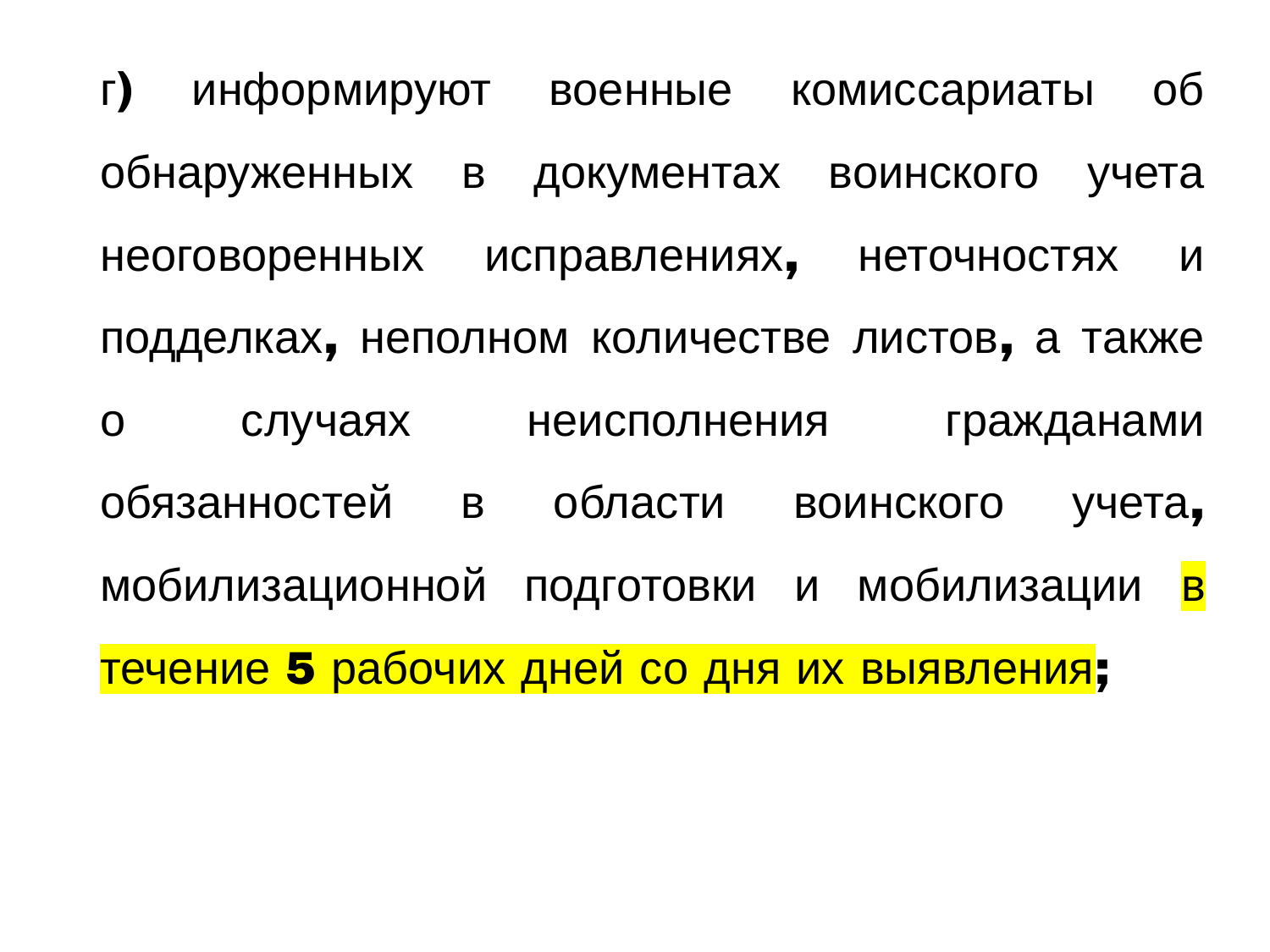

г) информируют военные комиссариаты об обнаруженных в документах воинского учета неоговоренных исправлениях, неточностях и подделках, неполном количестве листов, а также о случаях неисполнения гражданами обязанностей в области воинского учета, мобилизационной подготовки и мобилизации в течение 5 рабочих дней со дня их выявления;